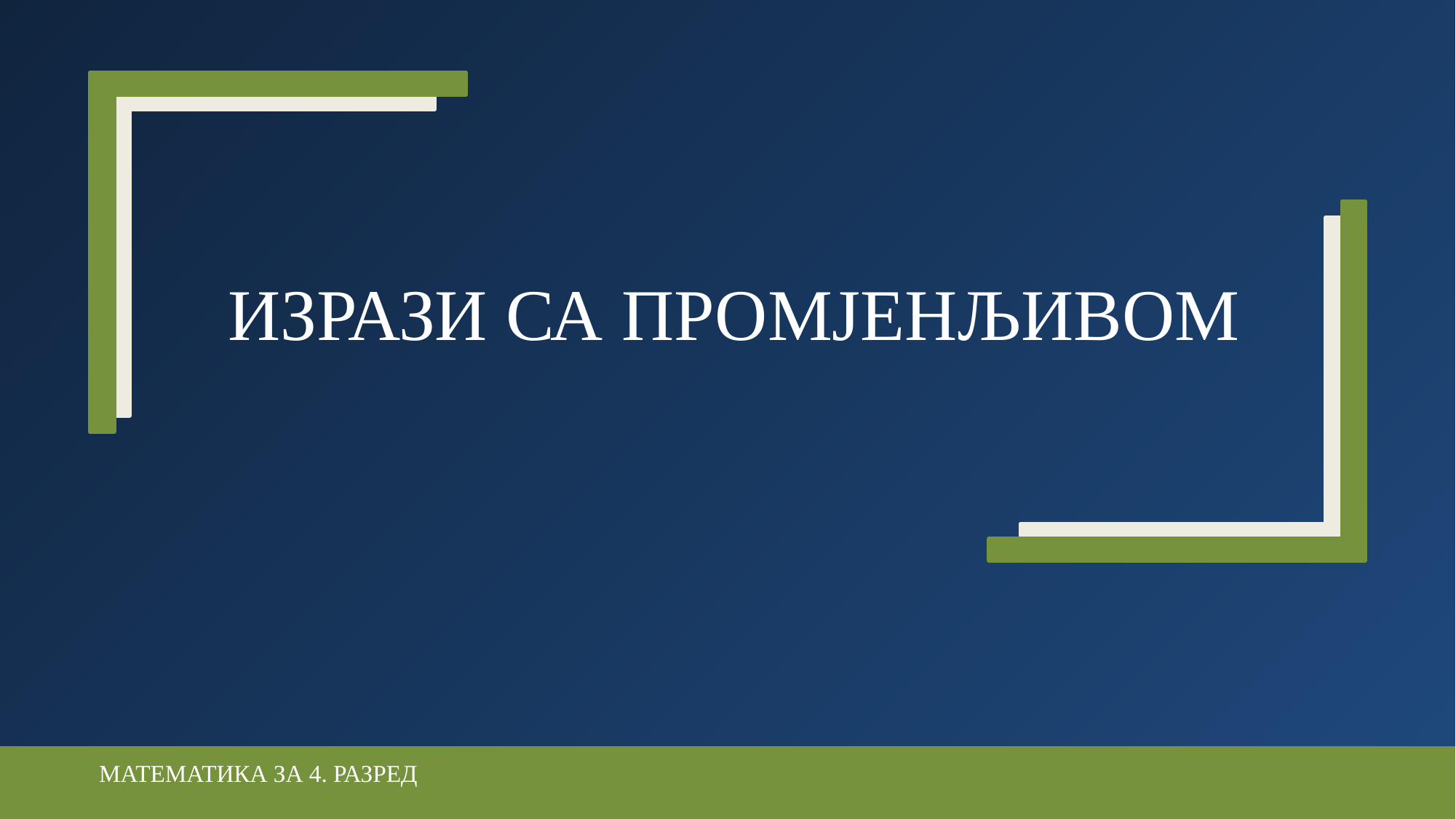

# ИЗРАЗИ СА ПРОМЈЕНЉИВОМ
МАТЕМАТИКА ЗА 4. РАЗРЕД